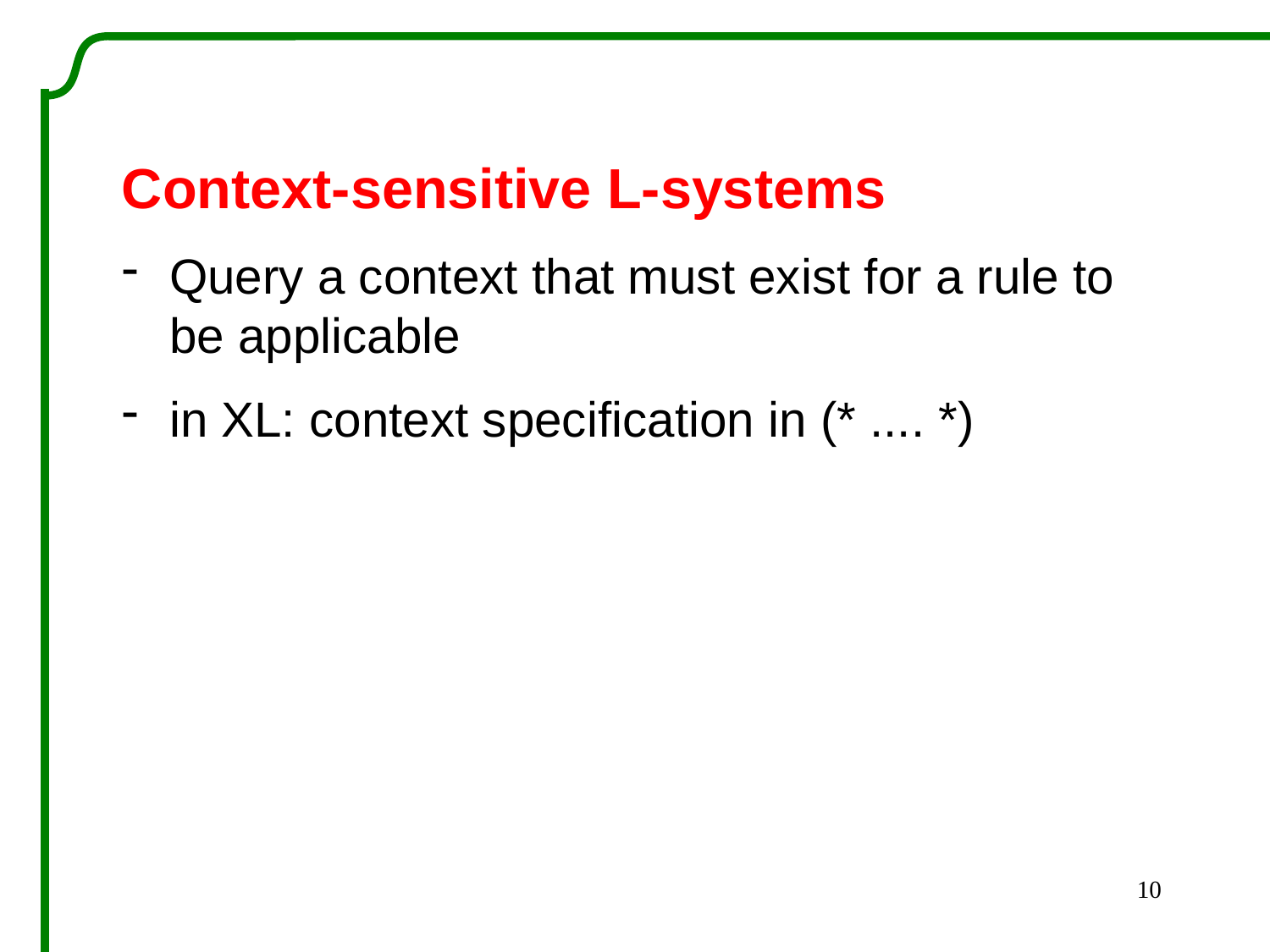

Context-sensitive L-systems
Query a context that must exist for a rule to be applicable
in XL: context specification in (* .... *)
10